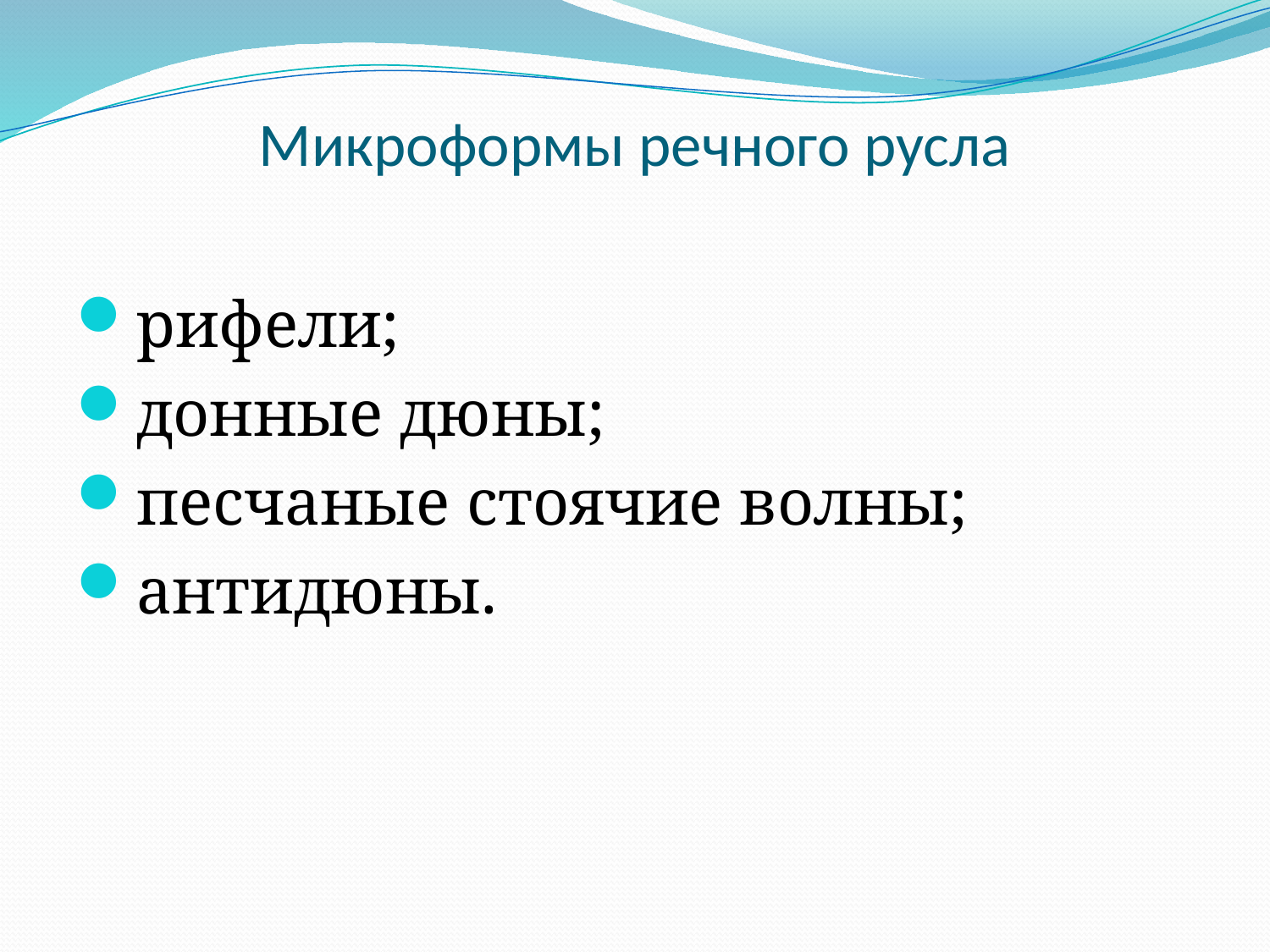

# Микроформы речного русла
рифели;
донные дюны;
песчаные стоячие волны;
антидюны.